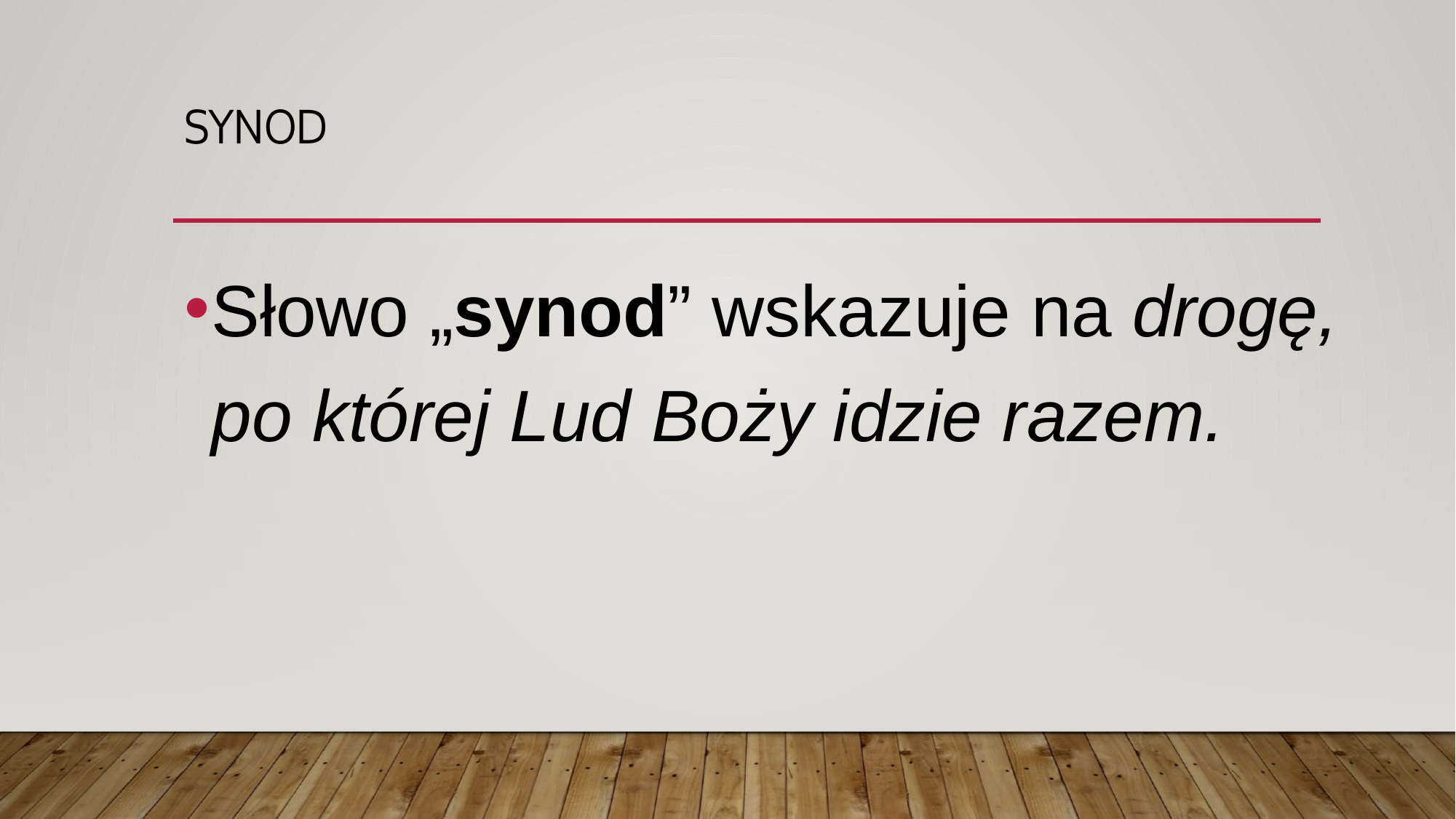

# SYNOD
Słowo „synod” wskazuje na drogę, po której Lud Boży idzie razem.